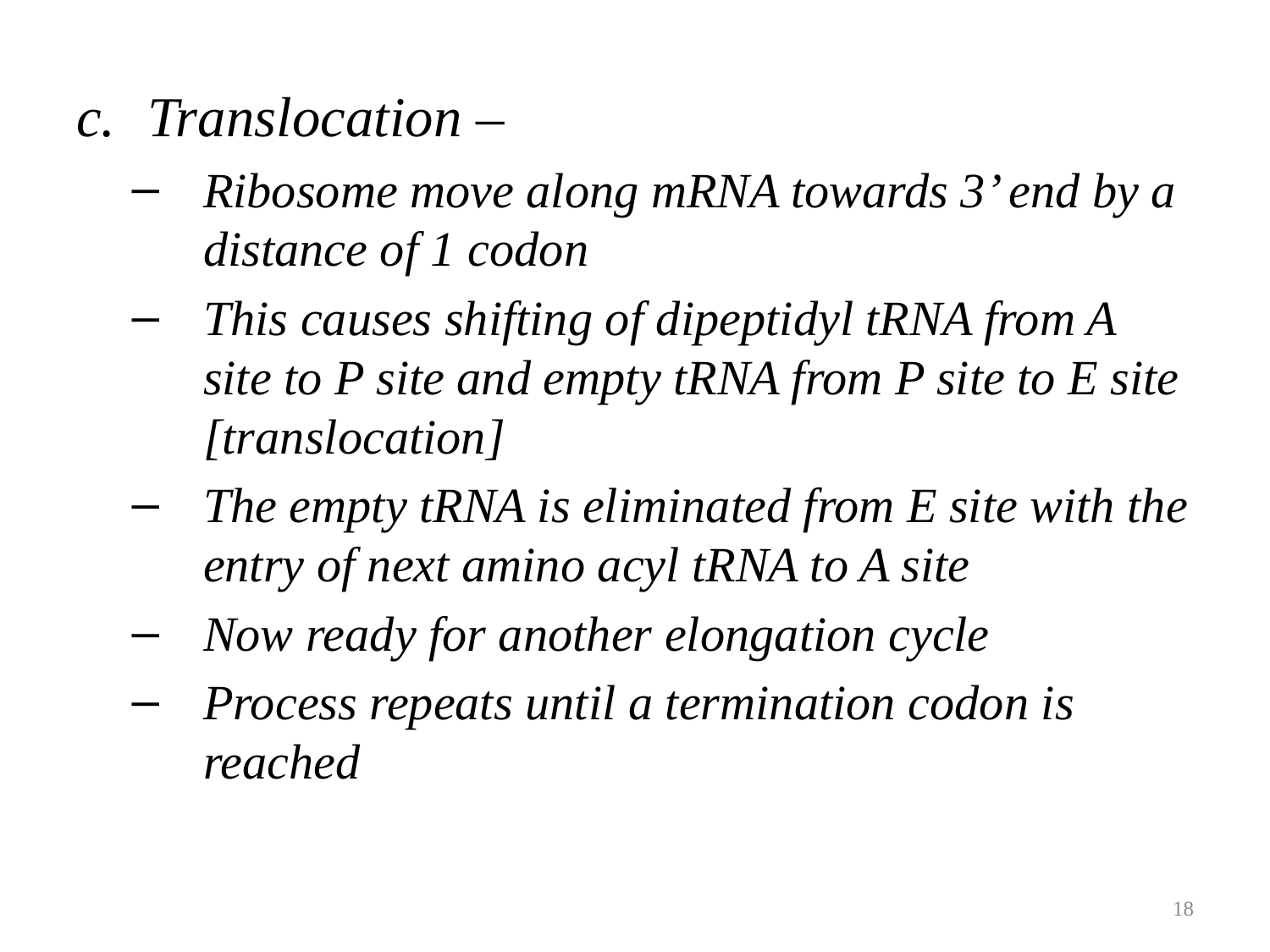

Translocation –
Ribosome move along mRNA towards 3’ end by a distance of 1 codon
This causes shifting of dipeptidyl tRNA from A site to P site and empty tRNA from P site to E site [translocation]
The empty tRNA is eliminated from E site with the entry of next amino acyl tRNA to A site
Now ready for another elongation cycle
Process repeats until a termination codon is reached
18